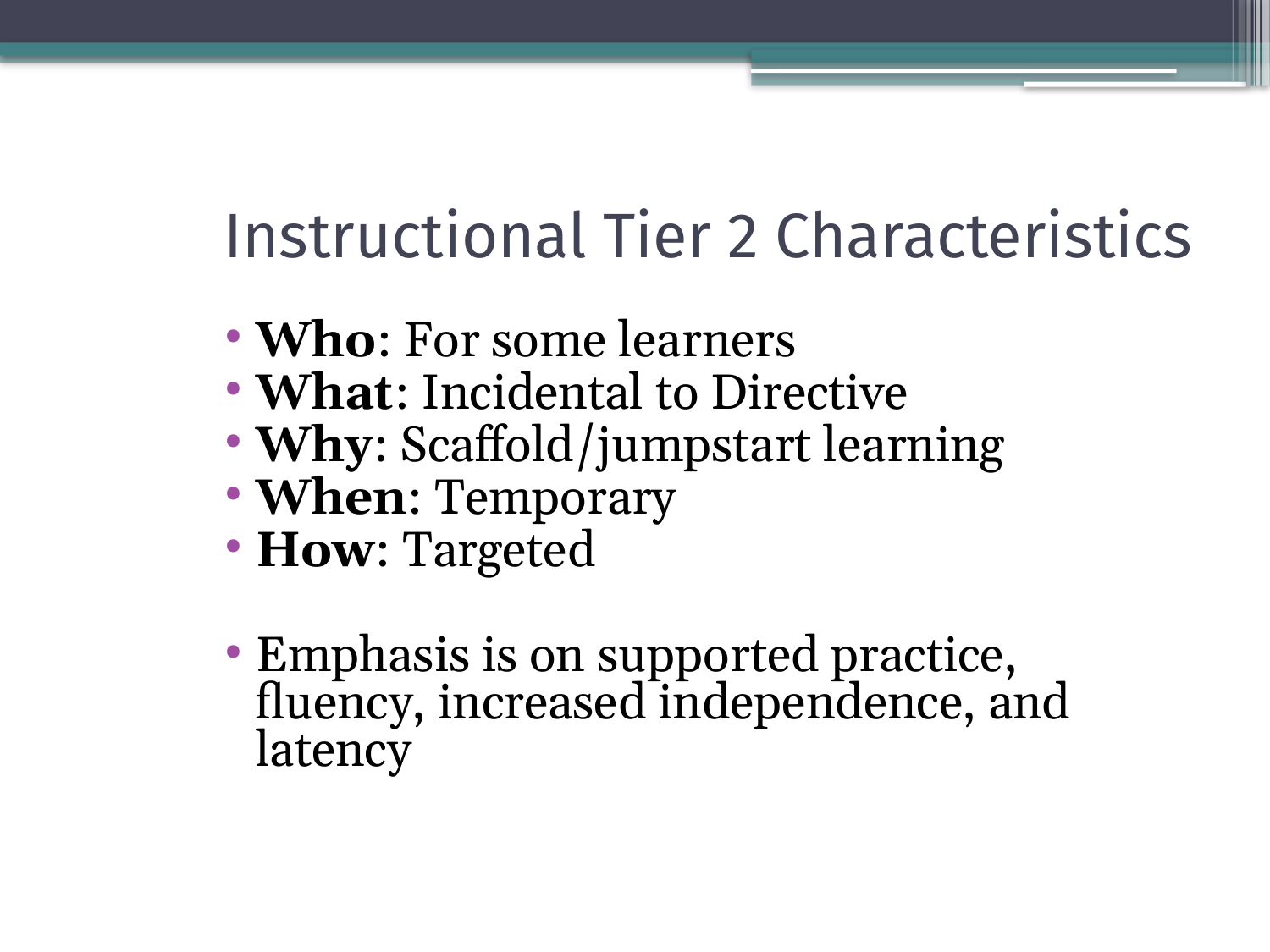

# Instructional Tier 2 Characteristics
Who: For some learners
What: Incidental to Directive
Why: Scaffold/jumpstart learning
When: Temporary
How: Targeted

Emphasis is on supported practice, fluency, increased independence, and latency